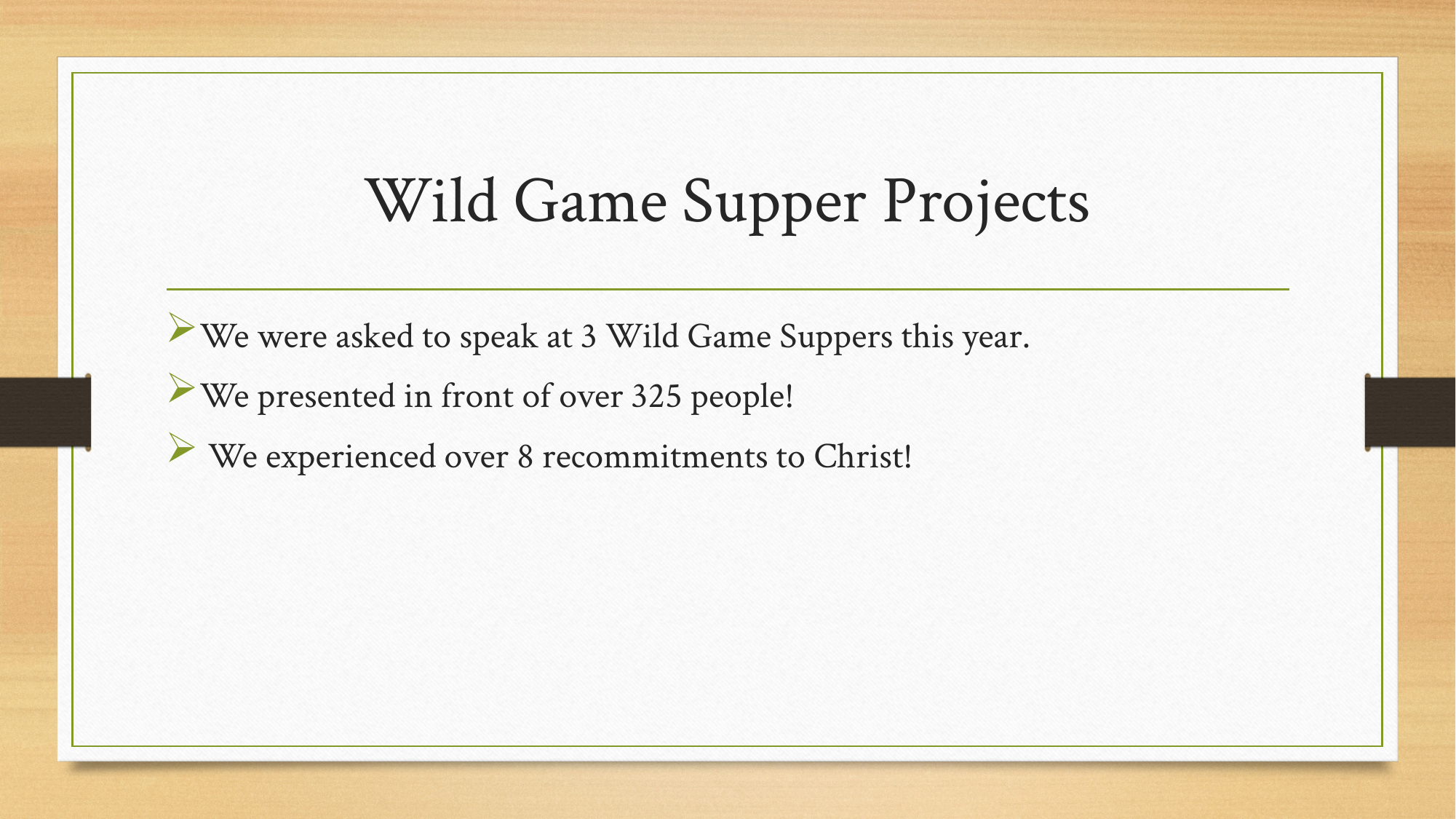

# Wild Game Supper Projects
We were asked to speak at 3 Wild Game Suppers this year.
We presented in front of over 325 people!
 We experienced over 8 recommitments to Christ!